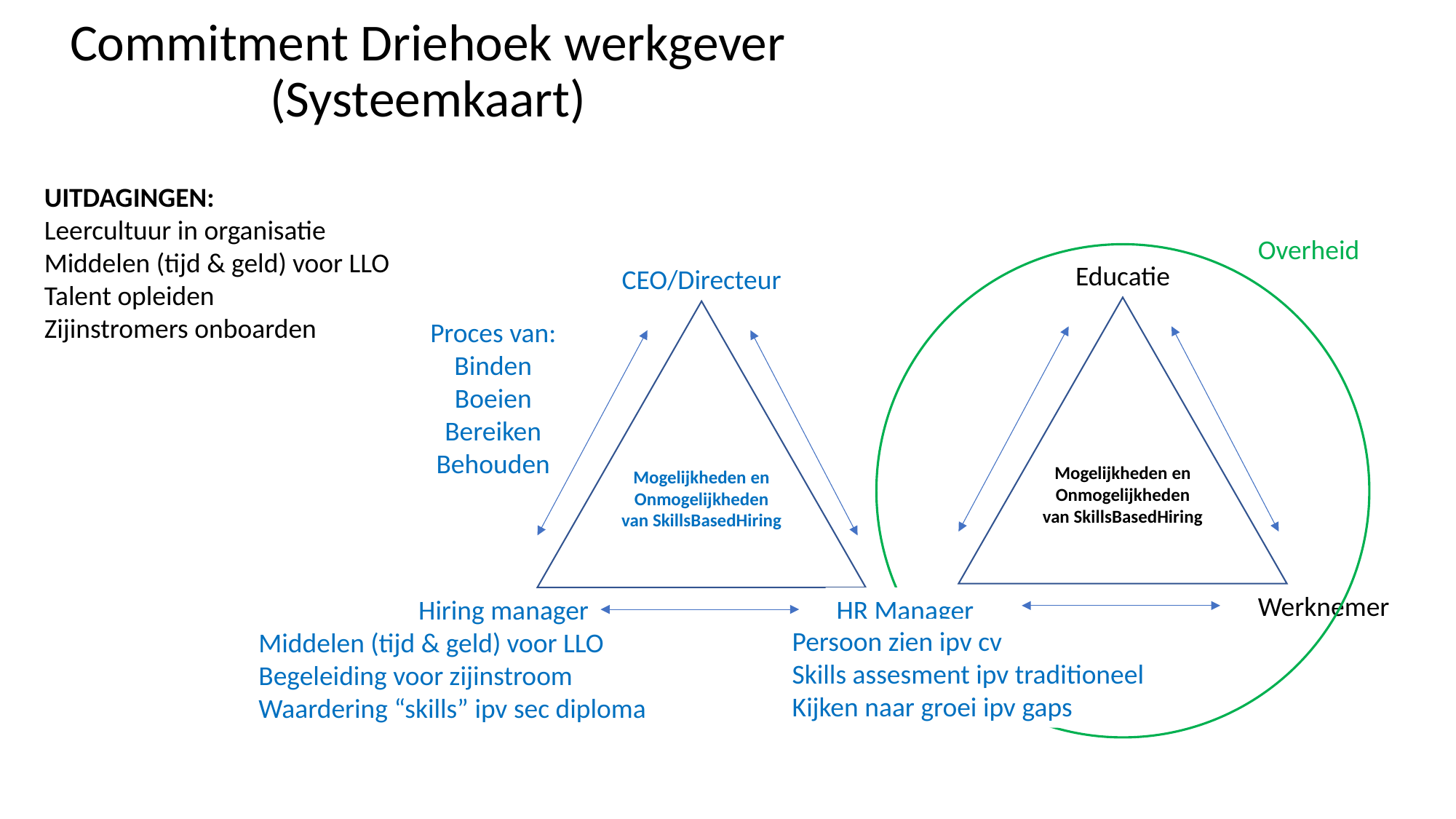

# Commitment Driehoek werkgever (Systeemkaart)
UITDAGINGEN:
Leercultuur in organisatie
Middelen (tijd & geld) voor LLO
Talent opleiden
Zijinstromers onboarden

Overheid

Educatie
CEO/Directeur

Proces van:
Binden
Boeien
Bereiken
Behouden
Mogelijkheden en Onmogelijkheden van SkillsBasedHiring
Mogelijkheden en Onmogelijkheden van SkillsBasedHiring
Werknemer
Hiring manager
HR Manager
Persoon zien ipv cv
Skills assesment ipv traditioneel
Kijken naar groei ipv gaps
Middelen (tijd & geld) voor LLO
Begeleiding voor zijinstroom
Waardering “skills” ipv sec diploma